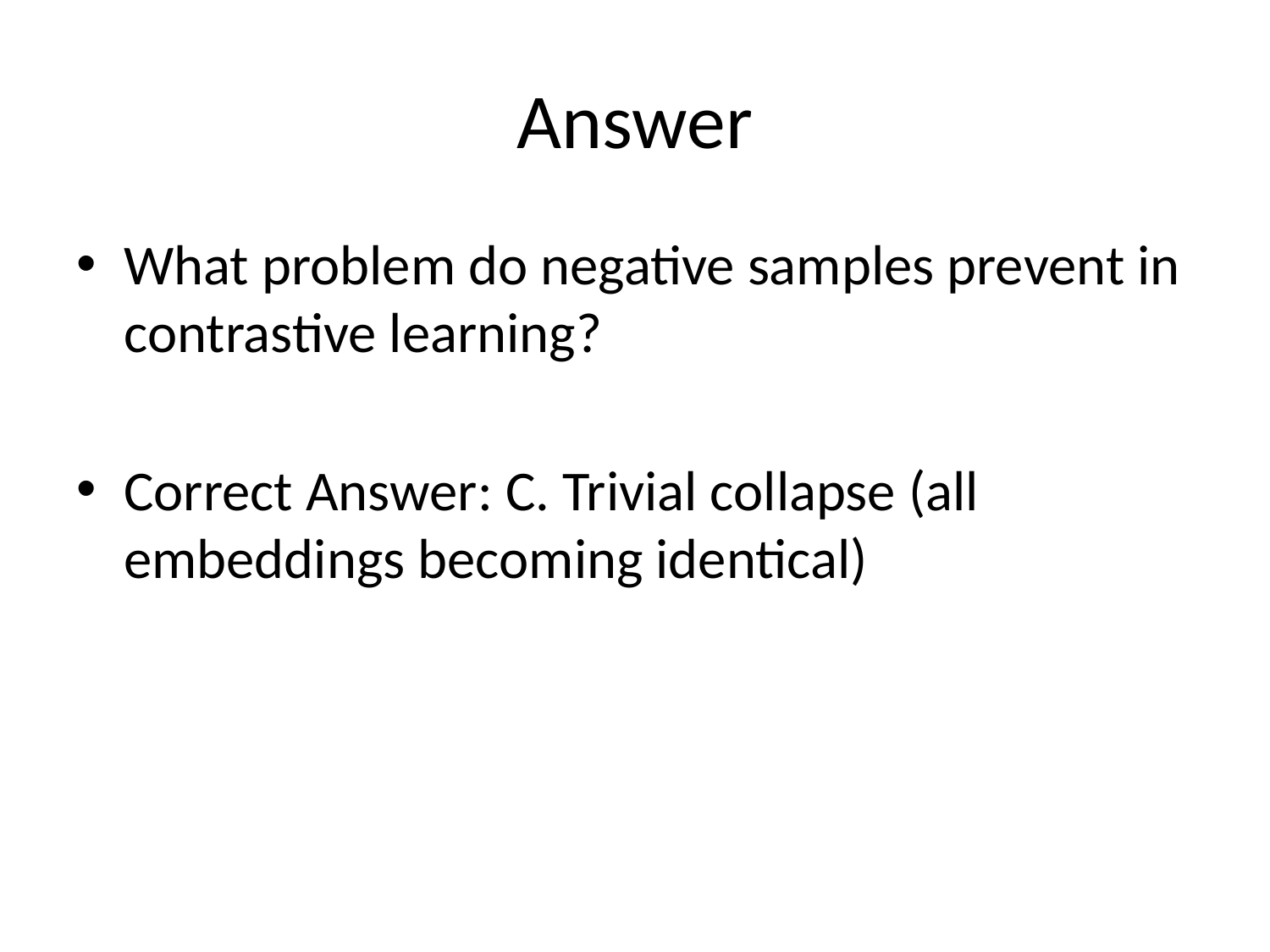

# Answer
What problem do negative samples prevent in contrastive learning?

Correct Answer: C. Trivial collapse (all embeddings becoming identical)